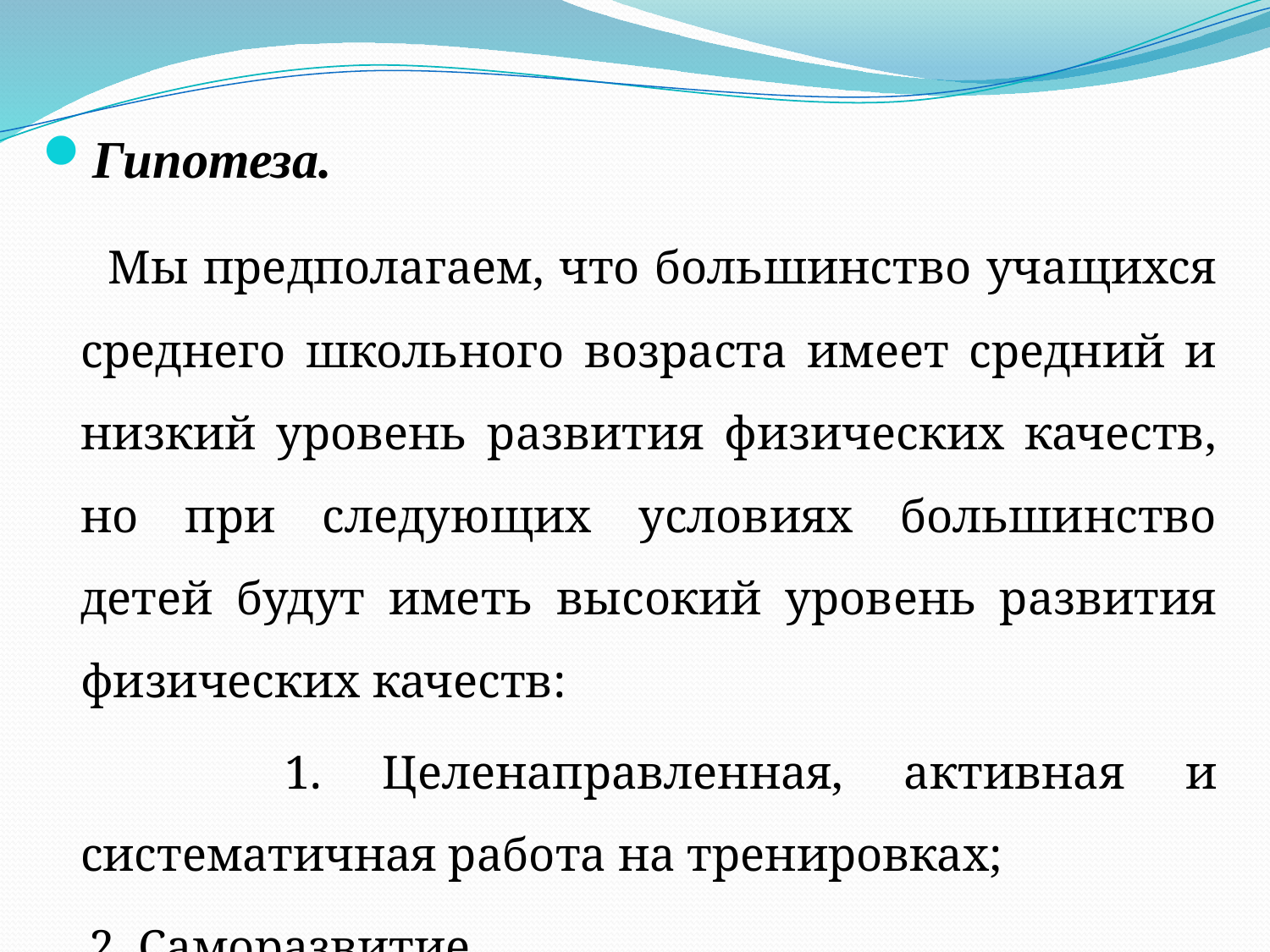

Гипотеза.
    Мы предполагаем, что большинство учащихся среднего школьного возраста имеет средний и низкий уровень развития физических качеств, но при следующих условиях большинство детей будут иметь высокий уровень развития физических качеств:
    1. Целенаправленная, активная и систематичная работа на тренировках;
    2. Саморазвитие.